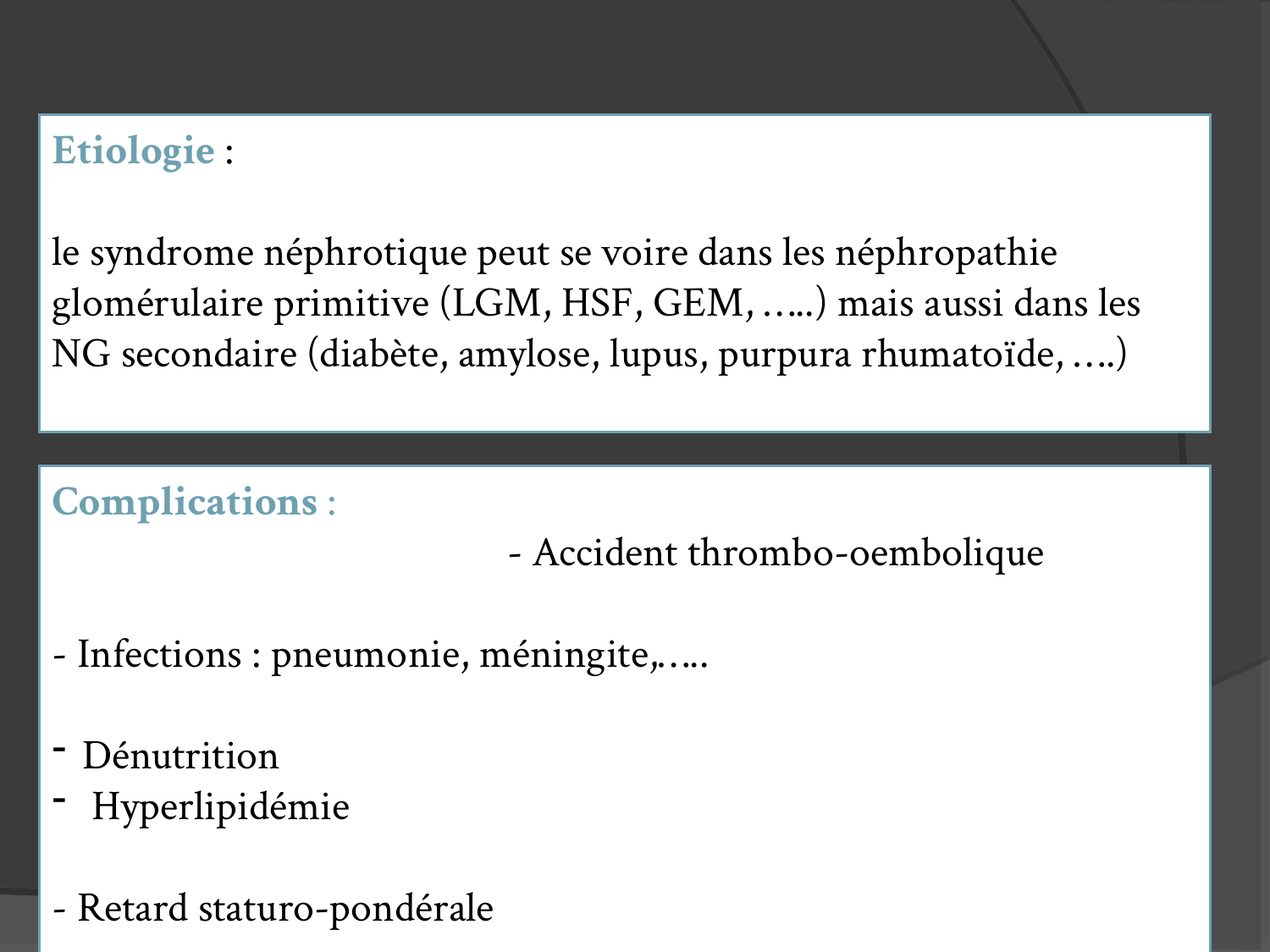

Etiologie :
le syndrome néphrotique peut se voire dans les néphropathie
glomérulaire primitive (LGM, HSF, GEM, …..) mais aussi dans les NG secondaire (diabète, amylose, lupus, purpura rhumatoïde, ….)

Complications :                                                                                                                                           - Accident thrombo-oembolique
- Infections : pneumonie, méningite,…..
Dénutrition
 Hyperlipidémie
- Retard staturo-pondérale
- Insuffisance rénale chronique